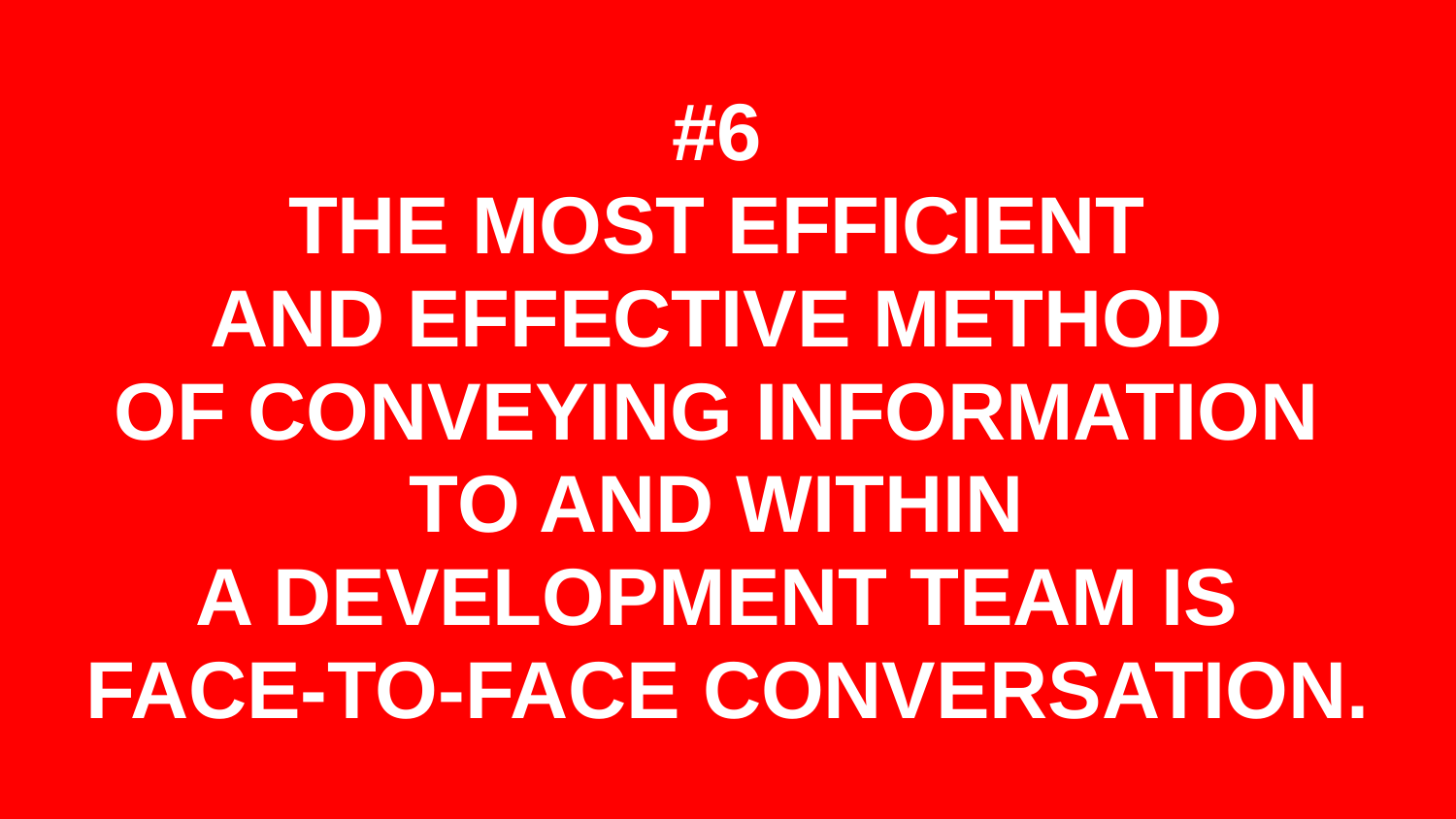

# #6 THE MOST EFFICIENT AND EFFECTIVE METHOD OF CONVEYING INFORMATION TO AND WITHIN A DEVELOPMENT TEAM IS FACE-TO-FACE CONVERSATION.